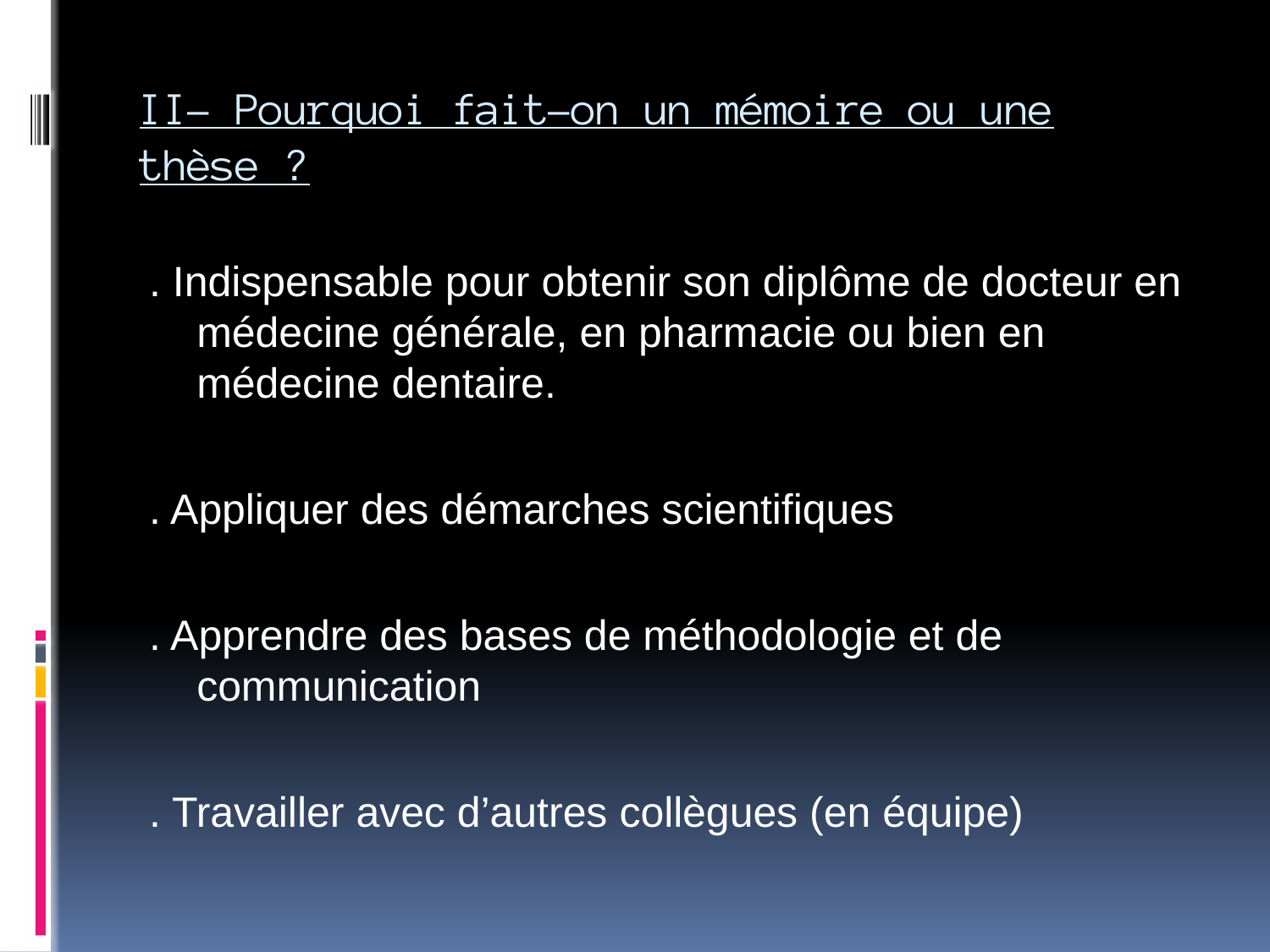

# II- Pourquoi fait-on un mémoire ou une thèse ?
. Indispensable pour obtenir son diplôme de docteur en médecine générale, en pharmacie ou bien en médecine dentaire.

. Appliquer des démarches scientifiques

. Apprendre des bases de méthodologie et de communication

. Travailler avec d’autres collègues (en équipe)